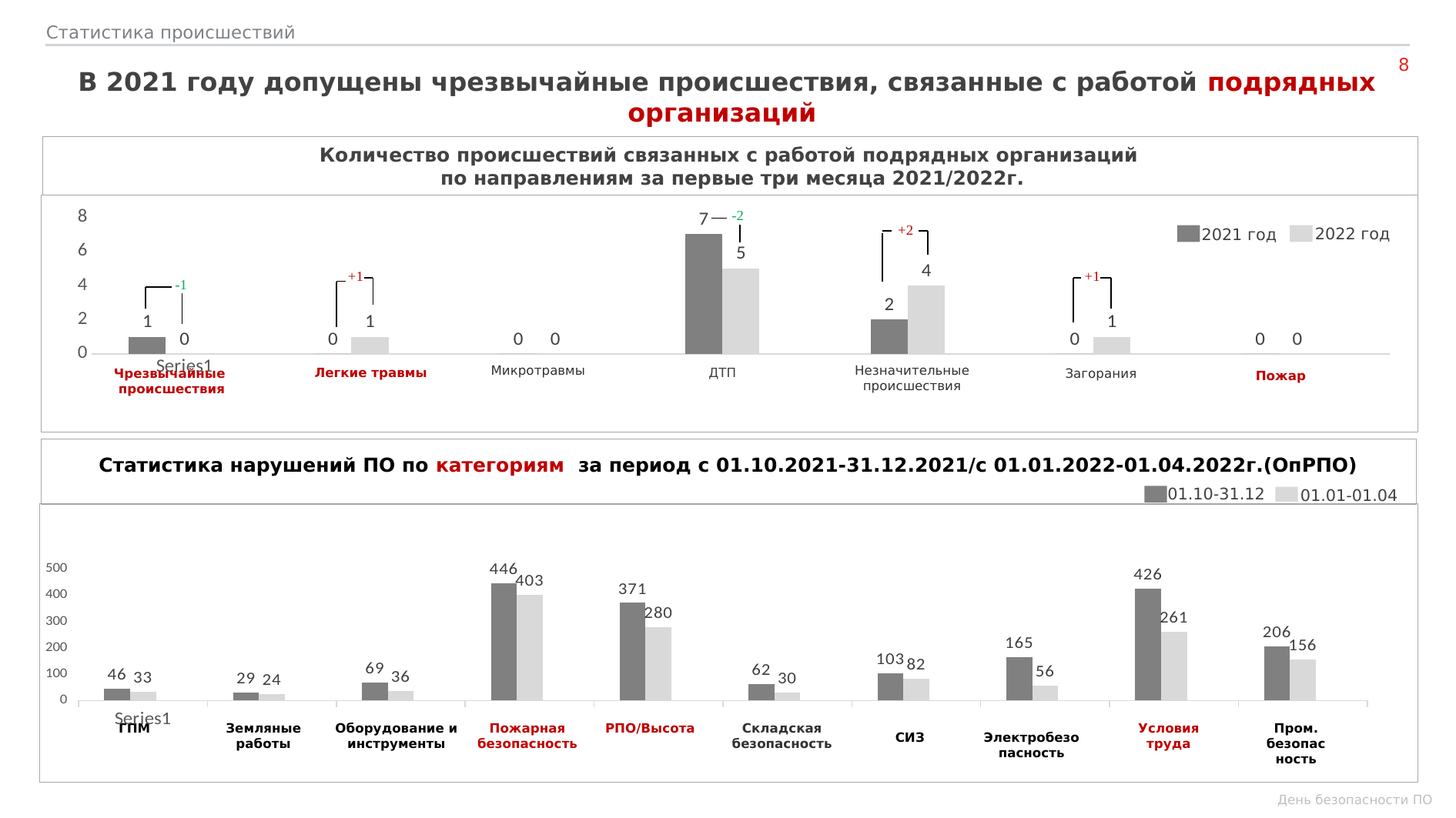

Статистика происшествий
Итоги работы в области безопасности производства за 2021 год.          Анализ травматизма и происшествий.
В 2021 году допущены чрезвычайные происшествия, связанные с работой подрядных организаций

Количество происшествий связанных с работой подрядных организаций
 по направлениям за первые три месяца 2021/2022г.

### Chart

| Category | Ряд 1 | Ряд 2 | Столбец1 |
|---|---|---|---|
|  | 1.0 | 0.0 | None |
|  | 0.0 | 1.0 | None |
|  | 0.0 | 0.0 | None |
|  | 7.0 | 5.0 | None |
|  | 2.0 | 4.0 | None |
|  | 0.0 | 1.0 | None |
|  | 0.0 | 0.0 | None |
2022 год
2021 год

Незначительные происшествия

Микротравмы
Легкие травмы

ДТП
Чрезвычайные
происшествия
Загорания

Пожар

Статистика нарушений ПО по категориям  за период с 01.10.2021-31.12.2021/с 01.01.2022-01.04.2022г.(ОпРПО)
01.10-31.12
01.01-01.04

### Chart

| Category | Ряд 1 | Ряд 2 | Столбец1 |
|---|---|---|---|
|  | 46.0 | 33.0 | None |
|  | 29.0 | 24.0 | None |
|  | 69.0 | 36.0 | None |
|  | 446.0 | 403.0 | None |
|  | 371.0 | 280.0 | None |
|  | 62.0 | 30.0 | None |
|  | 103.0 | 82.0 | None |
|  | 165.0 | 56.0 | None |
|  | 426.0 | 261.0 | None |
|  | 206.0 | 156.0 | None |
ГПМ

Земляные работы
Оборудование и инструменты
Пожарная безопасность
Складская безопасность
Условия труда
Пром. безопасность
РПО/Высота
СИЗ
Электробезопасность
День безопасности ПО